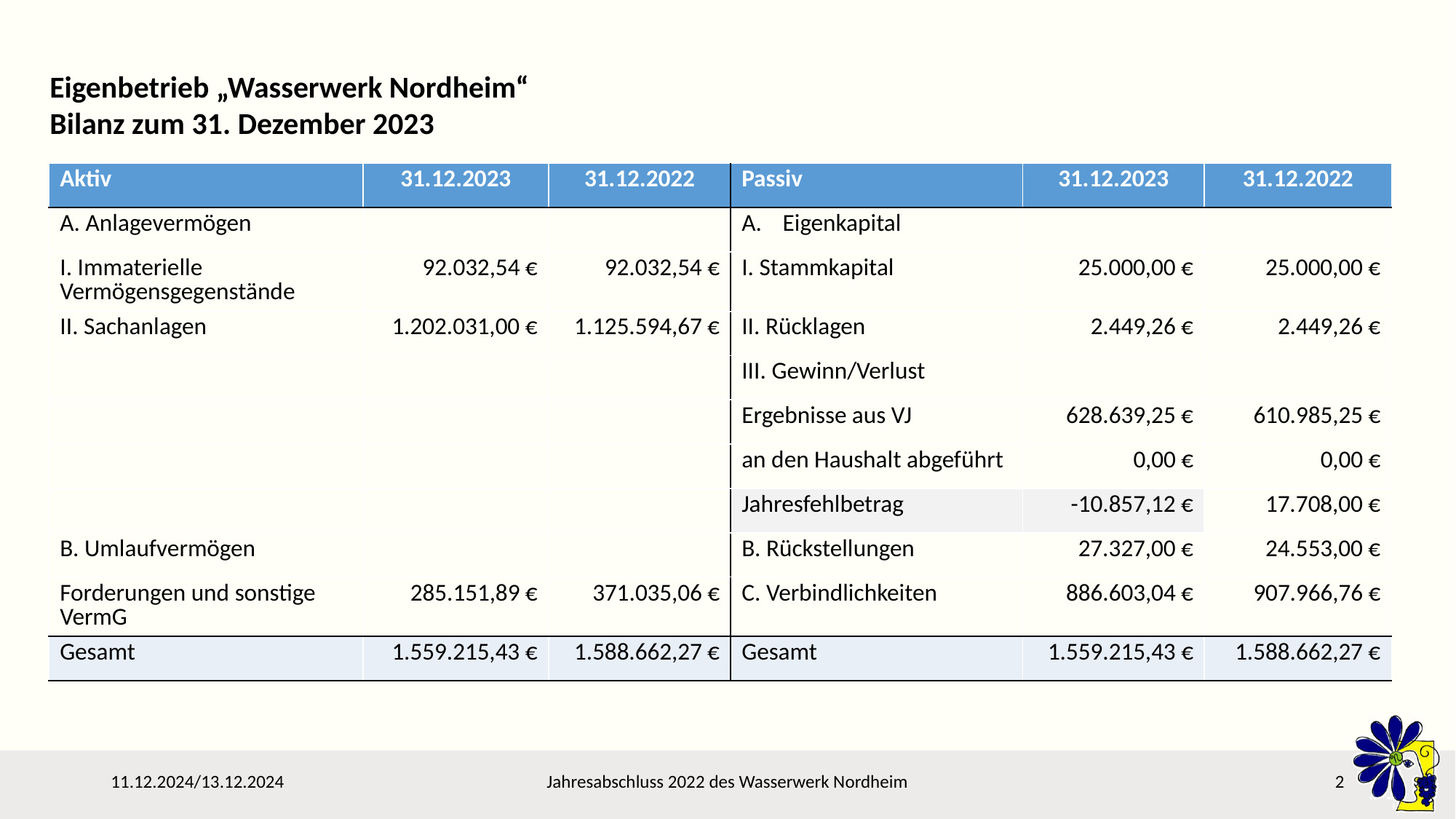

Eigenbetrieb „Wasserwerk Nordheim“
Bilanz zum 31. Dezember 2023
| Aktiv | 31.12.2023 | 31.12.2022 | Passiv | 31.12.2023 | 31.12.2022 |
| --- | --- | --- | --- | --- | --- |
| A. Anlagevermögen |  |  | Eigenkapital |  |  |
| I. Immaterielle Vermögensgegenstände | 92.032,54 € | 92.032,54 € | I. Stammkapital | 25.000,00 € | 25.000,00 € |
| II. Sachanlagen | 1.202.031,00 € | 1.125.594,67 € | II. Rücklagen | 2.449,26 € | 2.449,26 € |
|  |  |  | III. Gewinn/Verlust |  |  |
|  |  |  | Ergebnisse aus VJ | 628.639,25 € | 610.985,25 € |
|  |  |  | an den Haushalt abgeführt | 0,00 € | 0,00 € |
|  |  |  | Jahresfehlbetrag | -10.857,12 € | 17.708,00 € |
| B. Umlaufvermögen |  |  | B. Rückstellungen | 27.327,00 € | 24.553,00 € |
| Forderungen und sonstige VermG | 285.151,89 € | 371.035,06 € | C. Verbindlichkeiten | 886.603,04 € | 907.966,76 € |
| Gesamt | 1.559.215,43 € | 1.588.662,27 € | Gesamt | 1.559.215,43 € | 1.588.662,27 € |
11.12.2024/13.12.2024
Jahresabschluss 2022 des Wasserwerk Nordheim
2